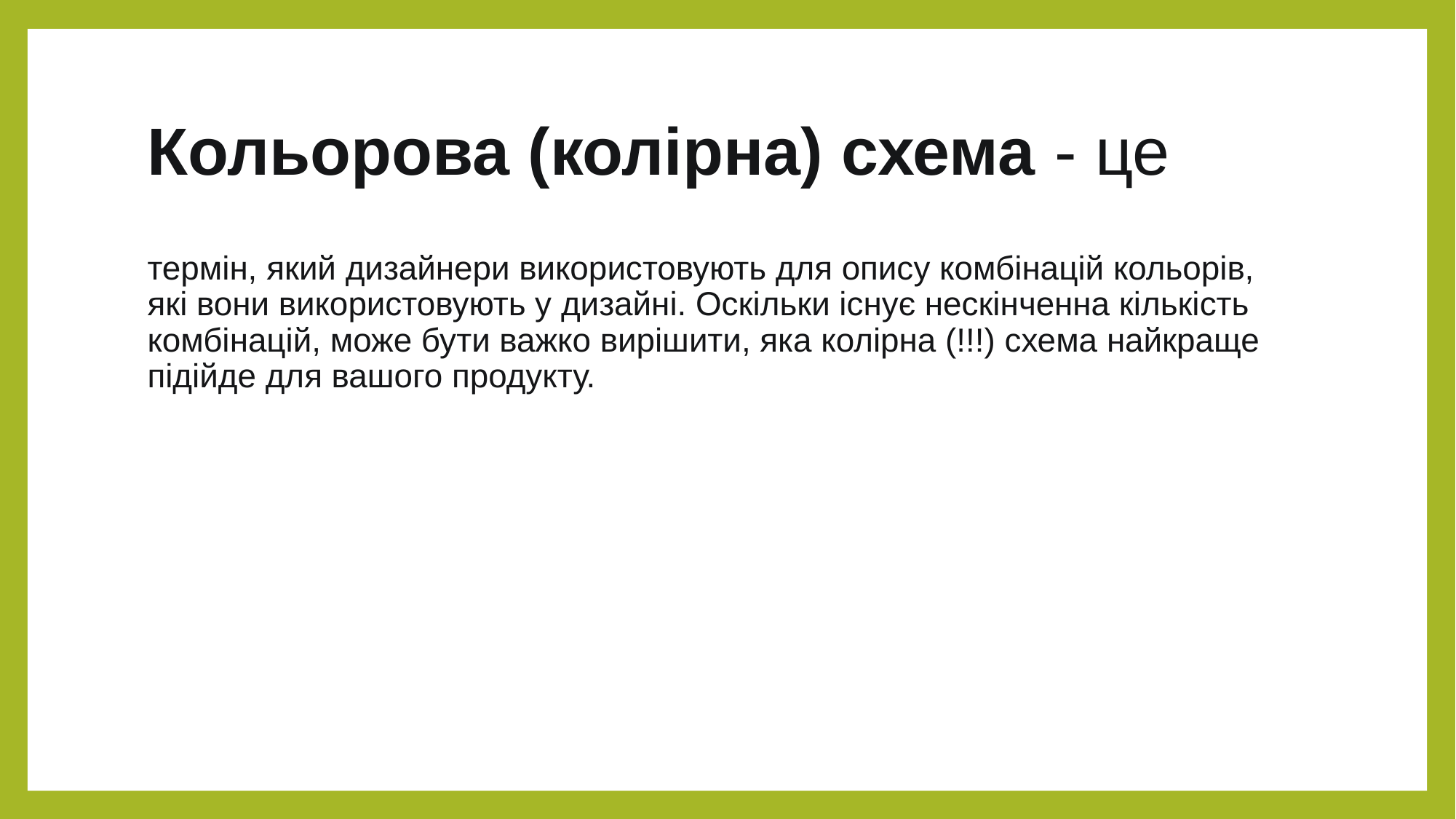

# Кольорова (колірна) схема - це
термін, який дизайнери використовують для опису комбінацій кольорів, які вони використовують у дизайні. Оскільки існує нескінченна кількість комбінацій, може бути важко вирішити, яка колірна (!!!) схема найкраще підійде для вашого продукту.